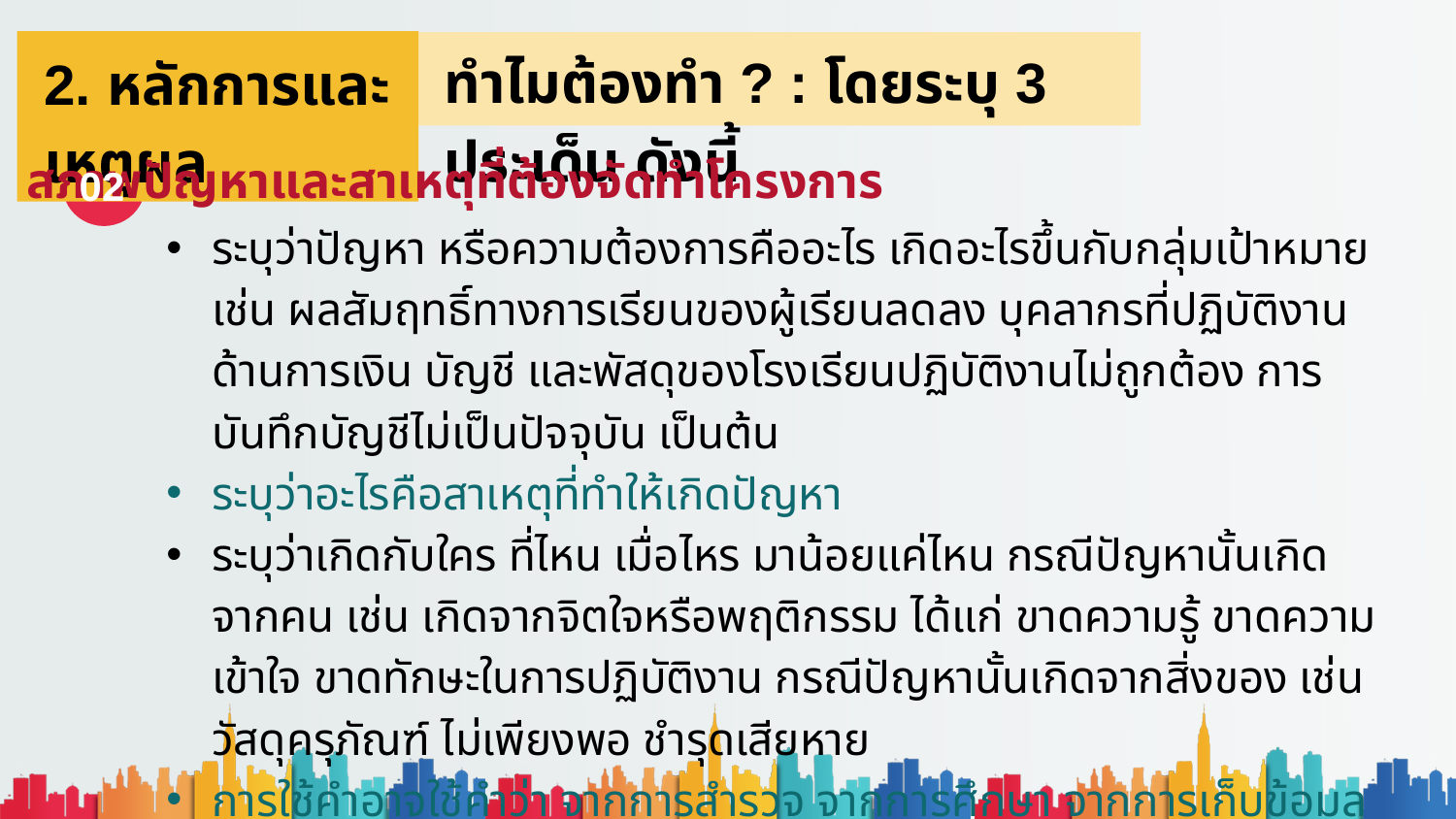

ทำไมต้องทำ ? : โดยระบุ 3 ประเด็น ดังนี้
2. หลักการและเหตุผล

สภาพปัญหาและสาเหตุที่ต้องจัดทำโครงการ

02
ระบุว่าปัญหา หรือความต้องการคืออะไร เกิดอะไรขึ้นกับกลุ่มเป้าหมาย เช่น ผลสัมฤทธิ์ทางการเรียนของผู้เรียนลดลง บุคลากรที่ปฏิบัติงานด้านการเงิน บัญชี และพัสดุของโรงเรียนปฏิบัติงานไม่ถูกต้อง การบันทึกบัญชีไม่เป็นปัจจุบัน เป็นต้น
ระบุว่าอะไรคือสาเหตุที่ทำให้เกิดปัญหา
ระบุว่าเกิดกับใคร ที่ไหน เมื่อไหร มาน้อยแค่ไหน กรณีปัญหานั้นเกิดจากคน เช่น เกิดจากจิตใจหรือพฤติกรรม ได้แก่ ขาดความรู้ ขาดความเข้าใจ ขาดทักษะในการปฏิบัติงาน กรณีปัญหานั้นเกิดจากสิ่งของ เช่น วัสดุครุภัณฑ์ ไม่เพียงพอ ชำรุดเสียหาย
การใช้คำอาจใช้คำว่า จากการสำรวจ จากการศึกษา จากการเก็บข้อมูล